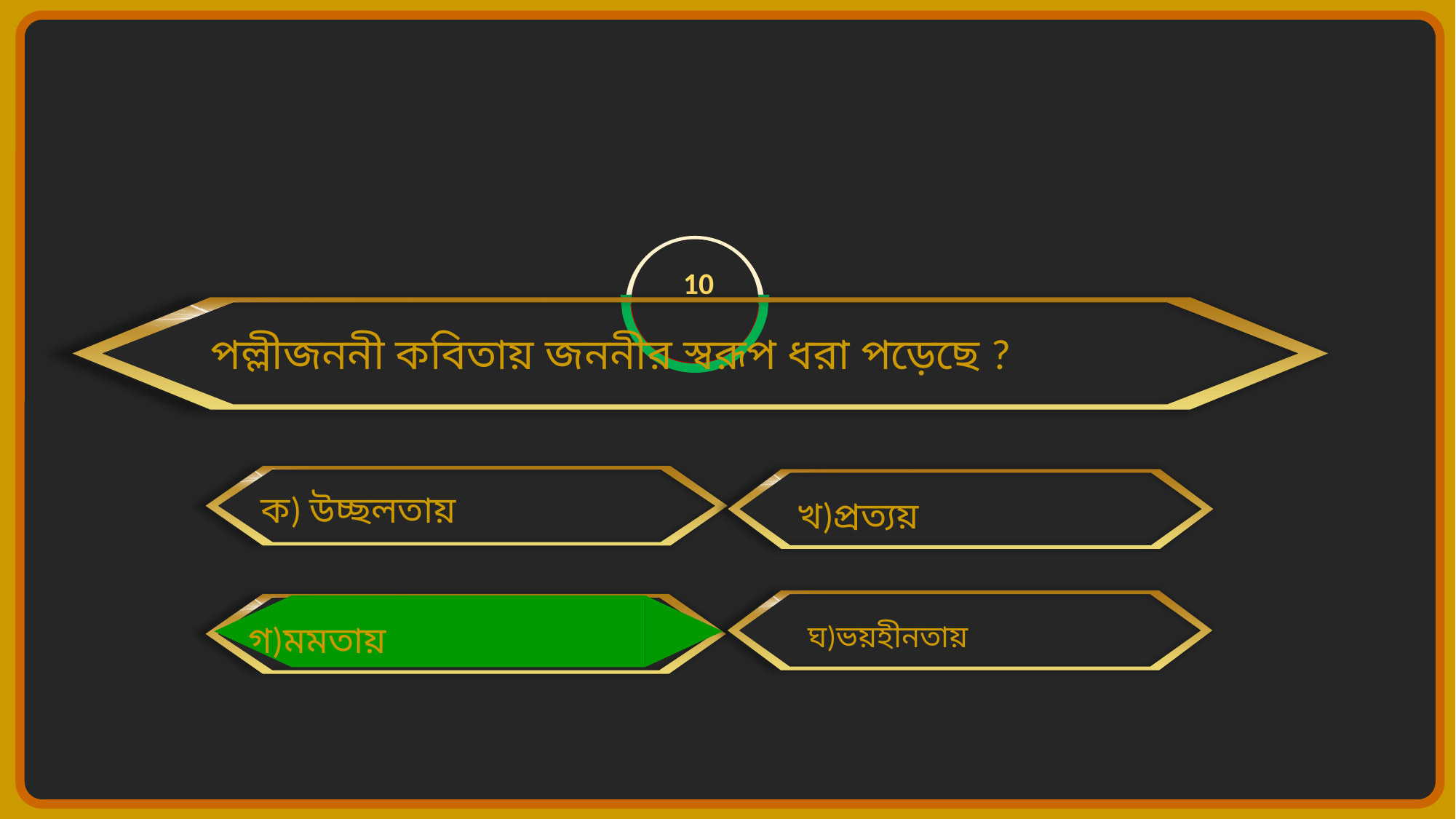

05
10
09

08
01
06
03
02
07
04
পল্লীজননী কবিতায় জননীর স্বরূপ ধরা পড়েছে ?

ক) উচ্ছলতায়
খ)প্রত্যয়

গ)মমতায়
ঘ)ভয়হীনতায়